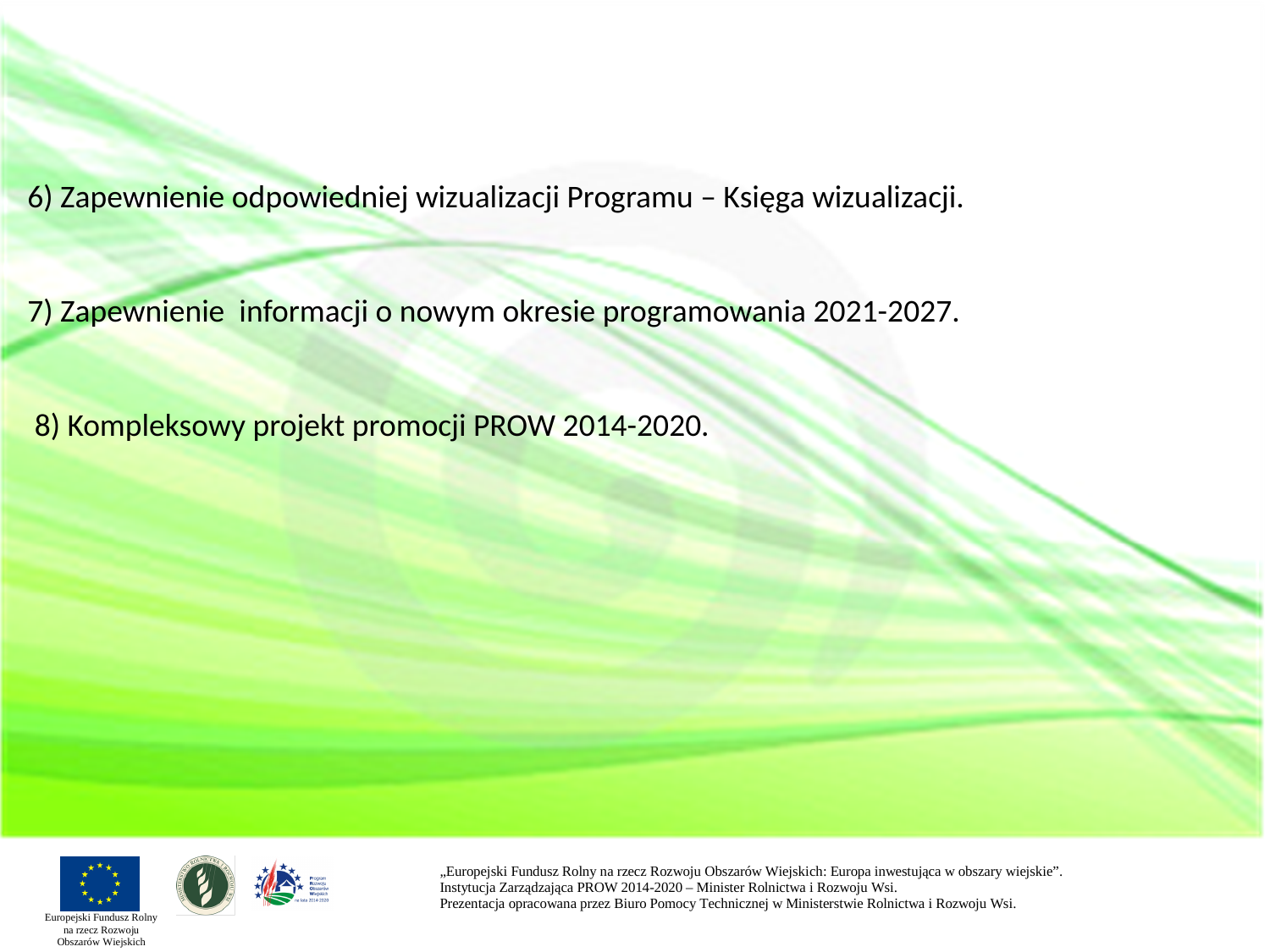

6) Zapewnienie odpowiedniej wizualizacji Programu – Księga wizualizacji.
7) Zapewnienie  informacji o nowym okresie programowania 2021-2027.
 8) Kompleksowy projekt promocji PROW 2014-2020.